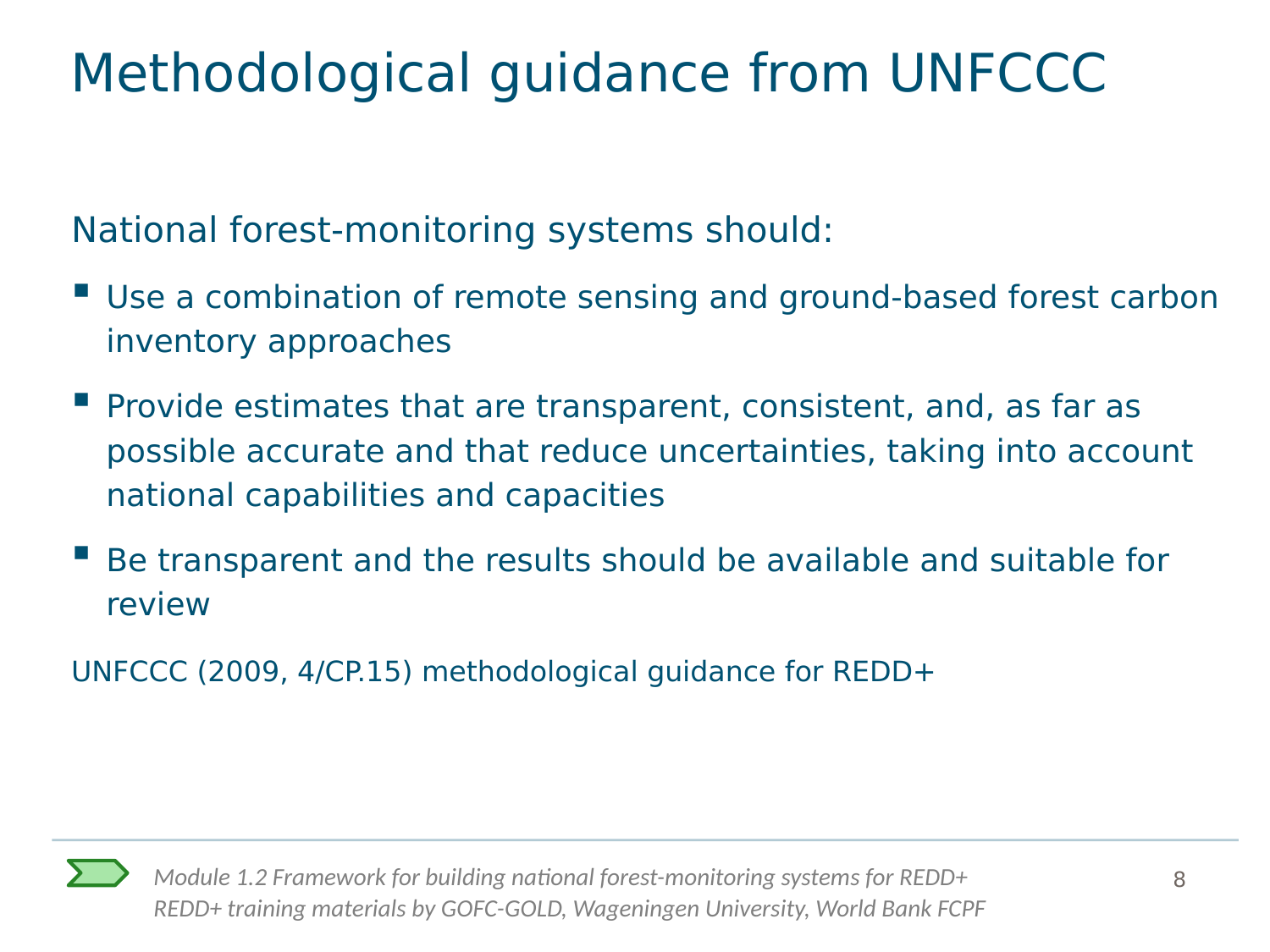

# Methodological guidance from UNFCCC
National forest-monitoring systems should:
Use a combination of remote sensing and ground-based forest carbon inventory approaches
Provide estimates that are transparent, consistent, and, as far as possible accurate and that reduce uncertainties, taking into account national capabilities and capacities
Be transparent and the results should be available and suitable for review
UNFCCC (2009, 4/CP.15) methodological guidance for REDD+